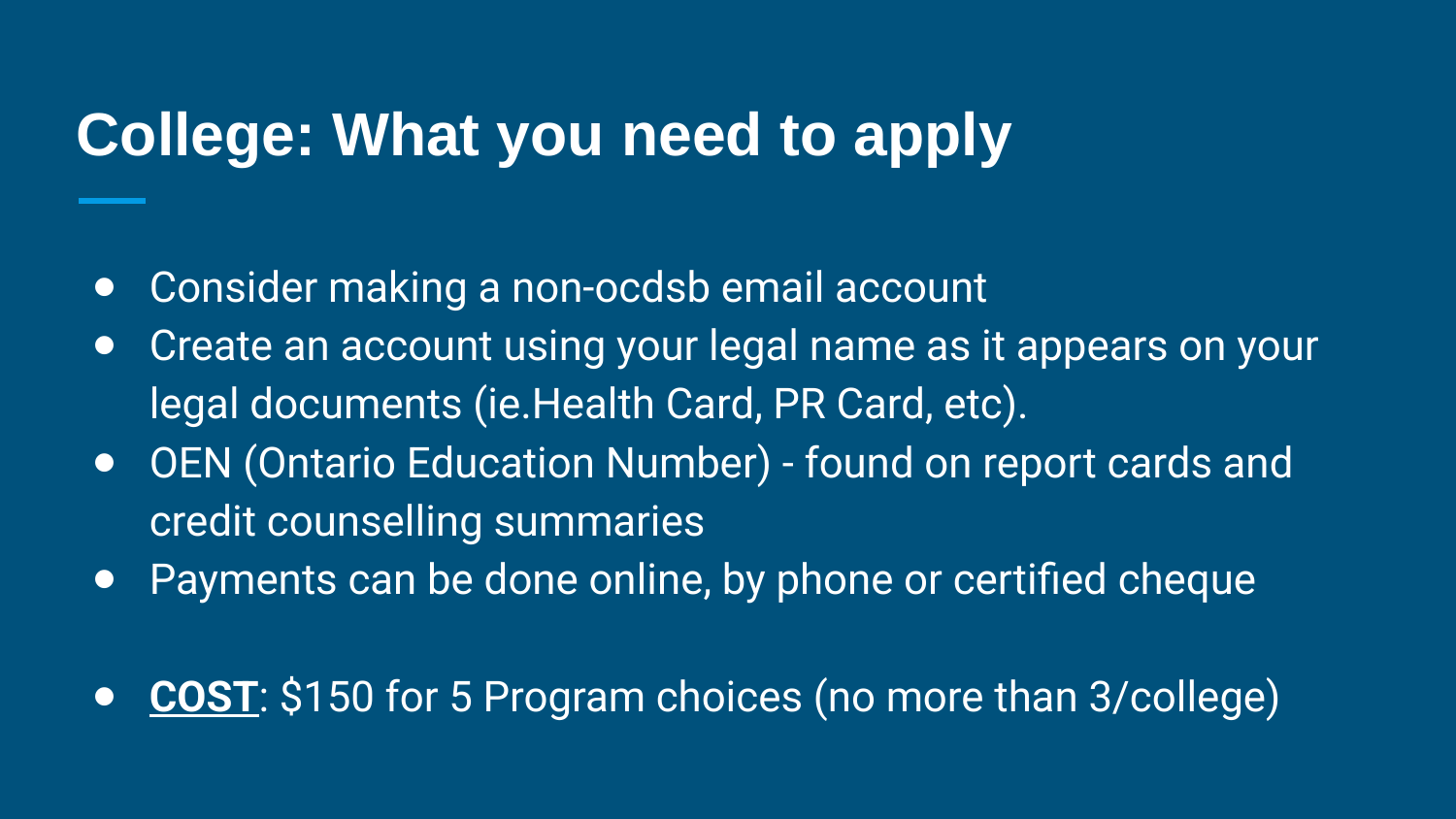

# College: What you need to apply
Consider making a non-ocdsb email account
Create an account using your legal name as it appears on your legal documents (ie.Health Card, PR Card, etc).
OEN (Ontario Education Number) - found on report cards and credit counselling summaries
Payments can be done online, by phone or certified cheque
COST: $150 for 5 Program choices (no more than 3/college)